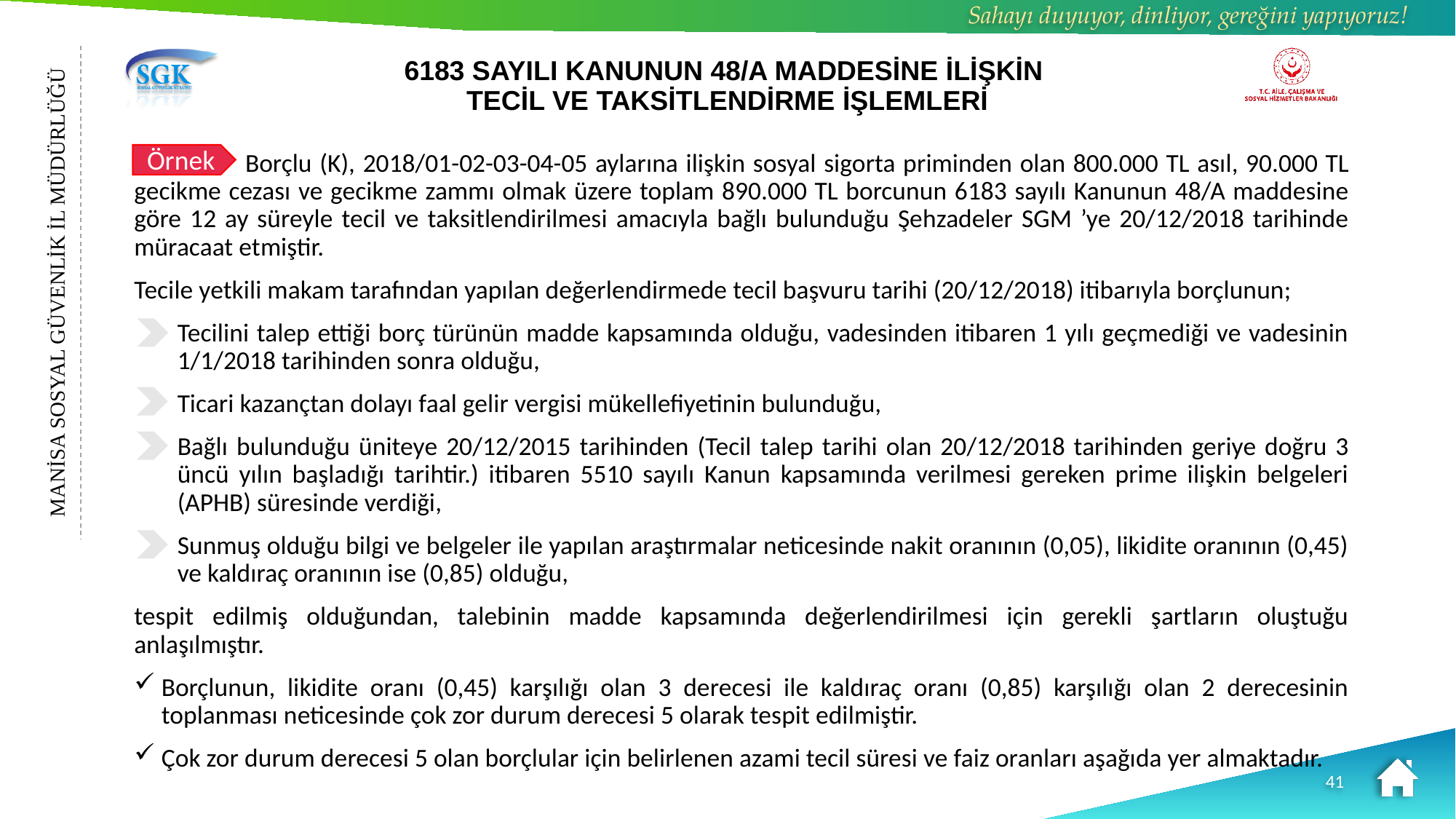

# 6183 SAYILI KANUNUN 48/A MADDESİNE İLİŞKİN TECİL VE TAKSİTLENDİRME İŞLEMLERİ
Örnek

 	Borçlu (K), 2018/01-02-03-04-05 aylarına ilişkin sosyal sigorta priminden olan 800.000 TL asıl, 90.000 TL gecikme cezası ve gecikme zammı olmak üzere toplam 890.000 TL borcunun 6183 sayılı Kanunun 48/A maddesine göre 12 ay süreyle tecil ve taksitlendirilmesi amacıyla bağlı bulunduğu Şehzadeler SGM ’ye 20/12/2018 tarihinde müracaat etmiştir.
Tecile yetkili makam tarafından yapılan değerlendirmede tecil başvuru tarihi (20/12/2018) itibarıyla borçlunun;
Tecilini talep ettiği borç türünün madde kapsamında olduğu, vadesinden itibaren 1 yılı geçmediği ve vadesinin 1/1/2018 tarihinden sonra olduğu,
Ticari kazançtan dolayı faal gelir vergisi mükellefiyetinin bulunduğu,
Bağlı bulunduğu üniteye 20/12/2015 tarihinden (Tecil talep tarihi olan 20/12/2018 tarihinden geriye doğru 3 üncü yılın başladığı tarihtir.) itibaren 5510 sayılı Kanun kapsamında verilmesi gereken prime ilişkin belgeleri (APHB) süresinde verdiği,
Sunmuş olduğu bilgi ve belgeler ile yapılan araştırmalar neticesinde nakit oranının (0,05), likidite oranının (0,45) ve kaldıraç oranının ise (0,85) olduğu,
tespit edilmiş olduğundan, talebinin madde kapsamında değerlendirilmesi için gerekli şartların oluştuğu anlaşılmıştır.
Borçlunun, likidite oranı (0,45) karşılığı olan 3 derecesi ile kaldıraç oranı (0,85) karşılığı olan 2 derecesinin toplanması neticesinde çok zor durum derecesi 5 olarak tespit edilmiştir.
Çok zor durum derecesi 5 olan borçlular için belirlenen azami tecil süresi ve faiz oranları aşağıda yer almaktadır.
MANİSA SOSYAL GÜVENLİK İL MÜDÜRLÜĞÜ

41